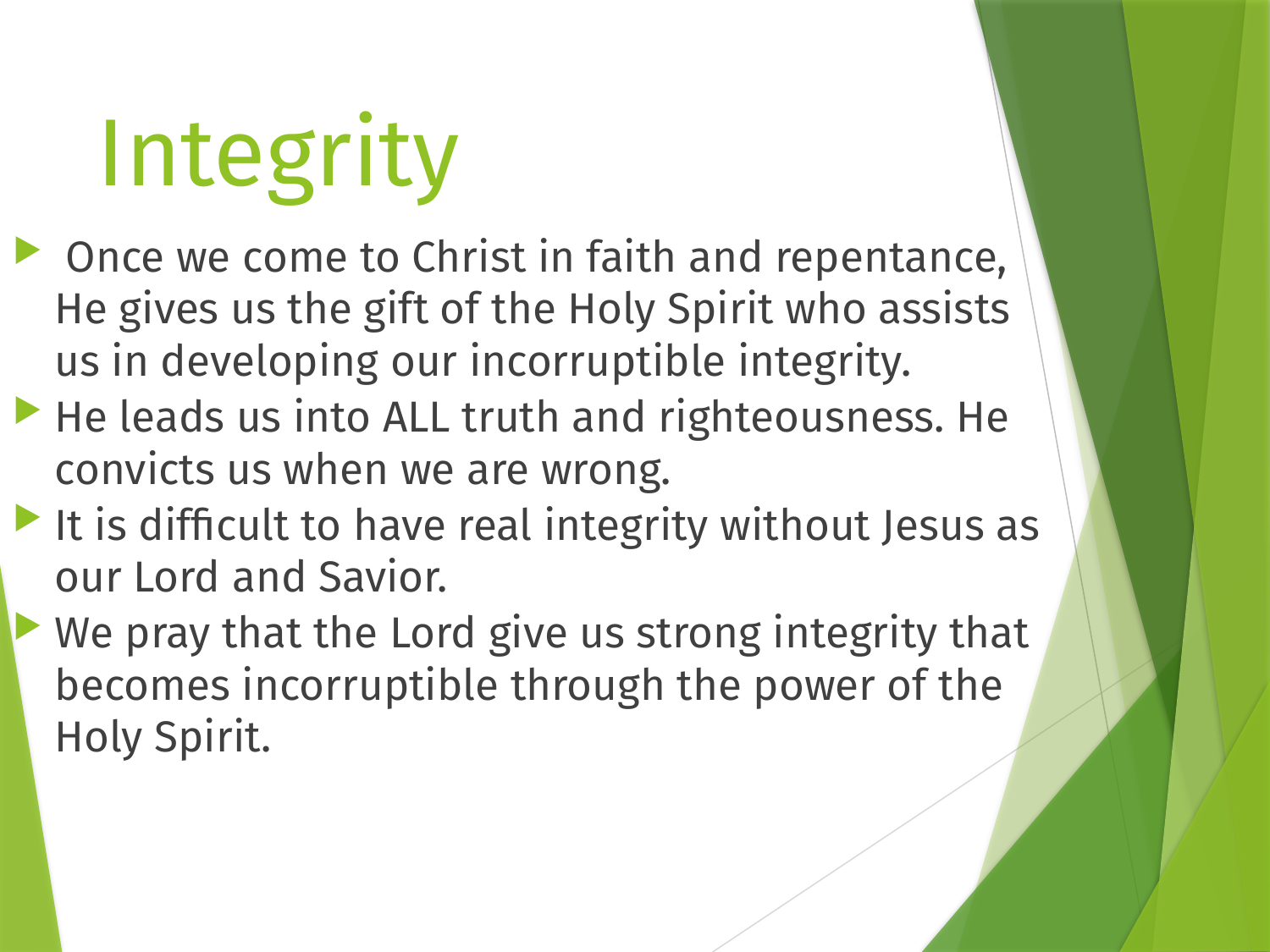

# Integrity
 Once we come to Christ in faith and repentance, He gives us the gift of the Holy Spirit who assists us in developing our incorruptible integrity.
He leads us into ALL truth and righteousness. He convicts us when we are wrong.
It is difficult to have real integrity without Jesus as our Lord and Savior.
We pray that the Lord give us strong integrity that becomes incorruptible through the power of the Holy Spirit.